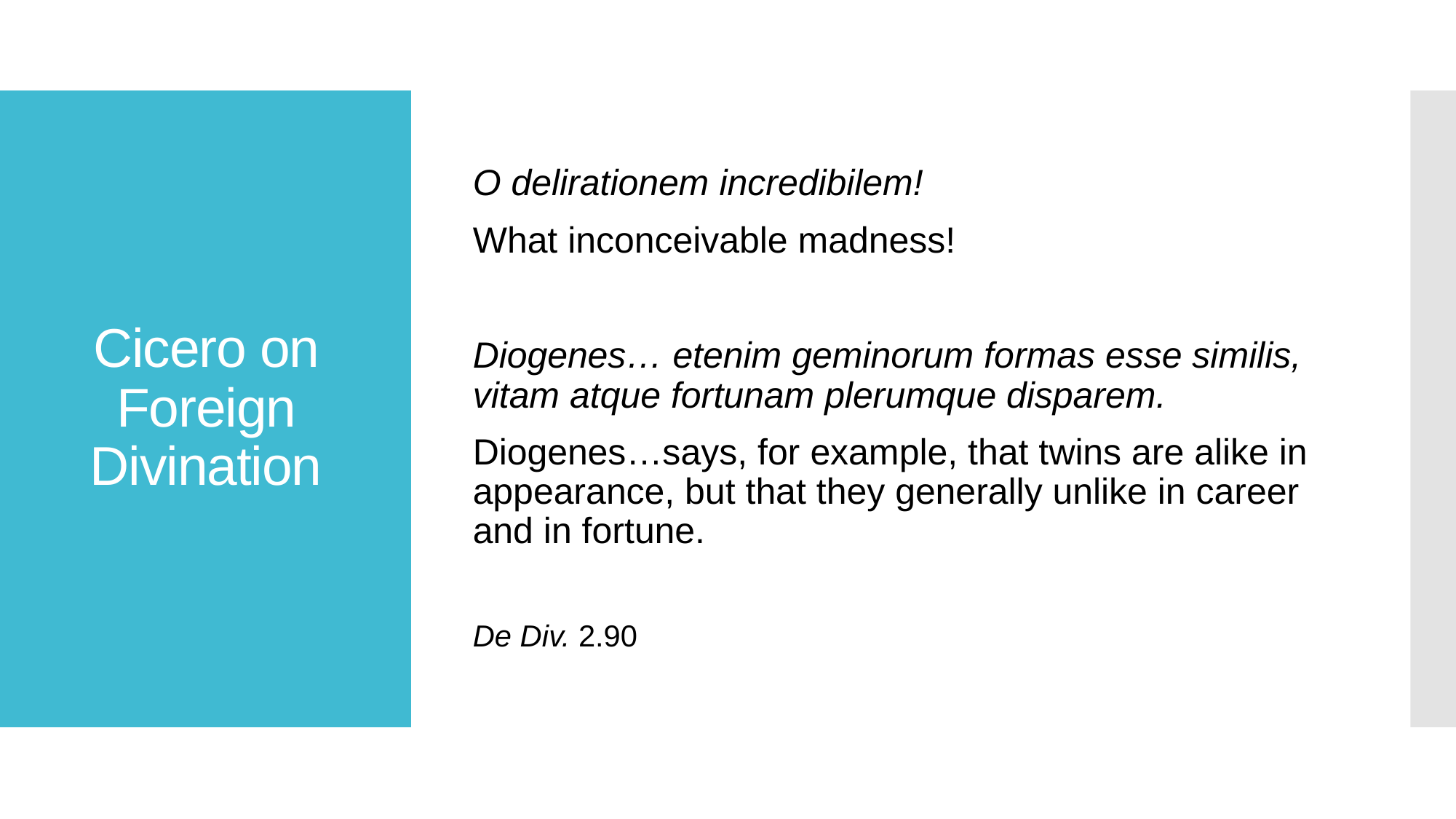

O delirationem incredibilem!
What inconceivable madness!

Diogenes… etenim geminorum formas esse similis, vitam atque fortunam plerumque disparem.
Diogenes…says, for example, that twins are alike in appearance, but that they generally unlike in career and in fortune.

De Div. 2.90
# Cicero on Foreign Divination